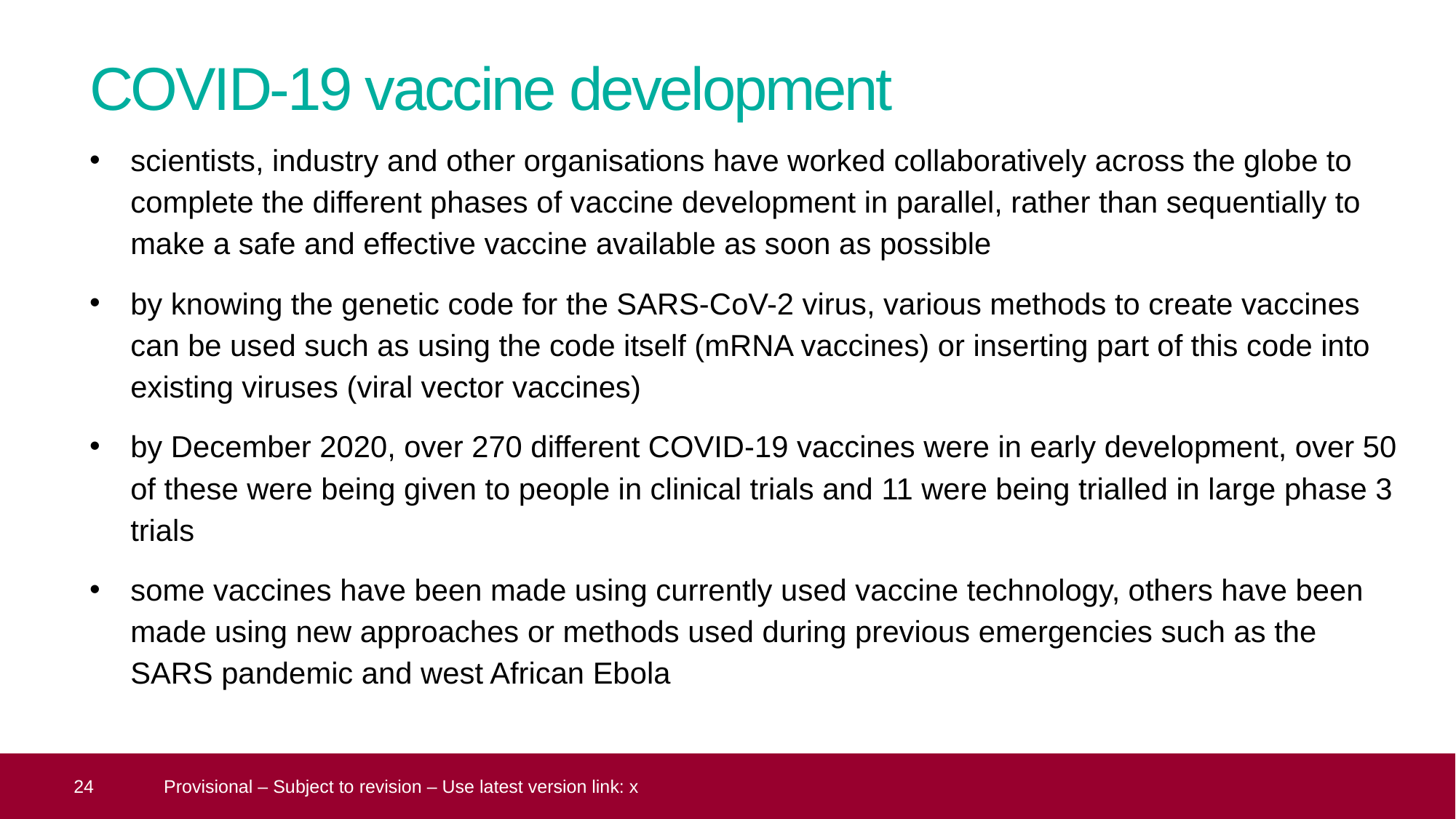

# COVID-19 vaccine development
scientists, industry and other organisations have worked collaboratively across the globe to complete the different phases of vaccine development in parallel, rather than sequentially to make a safe and effective vaccine available as soon as possible

by knowing the genetic code for the SARS-CoV-2 virus, various methods to create vaccines can be used such as using the code itself (mRNA vaccines) or inserting part of this code into existing viruses (viral vector vaccines)

by December 2020, over 270 different COVID-19 vaccines were in early development, over 50 of these were being given to people in clinical trials and 11 were being trialled in large phase 3 trials

some vaccines have been made using currently used vaccine technology, others have been made using new approaches or methods used during previous emergencies such as the SARS pandemic and west African Ebola

  24
Provisional – Subject to revision – Use latest version link: x